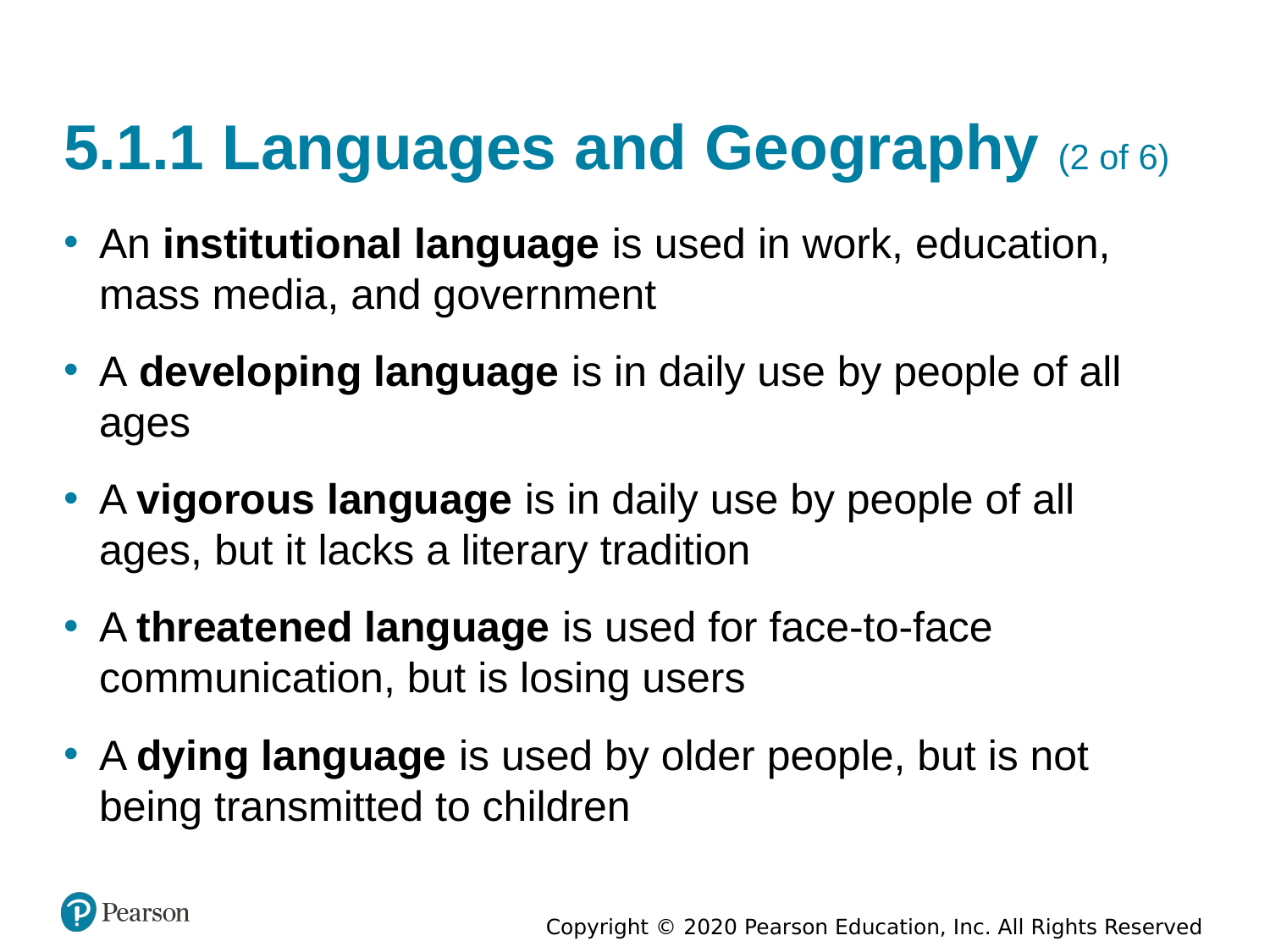

# 5.1.1 Languages and Geography (2 of 6)
An institutional language is used in work, education, mass media, and government
A developing language is in daily use by people of all ages
A vigorous language is in daily use by people of all ages, but it lacks a literary tradition
A threatened language is used for face-to-face communication, but is losing users
A dying language is used by older people, but is not being transmitted to children